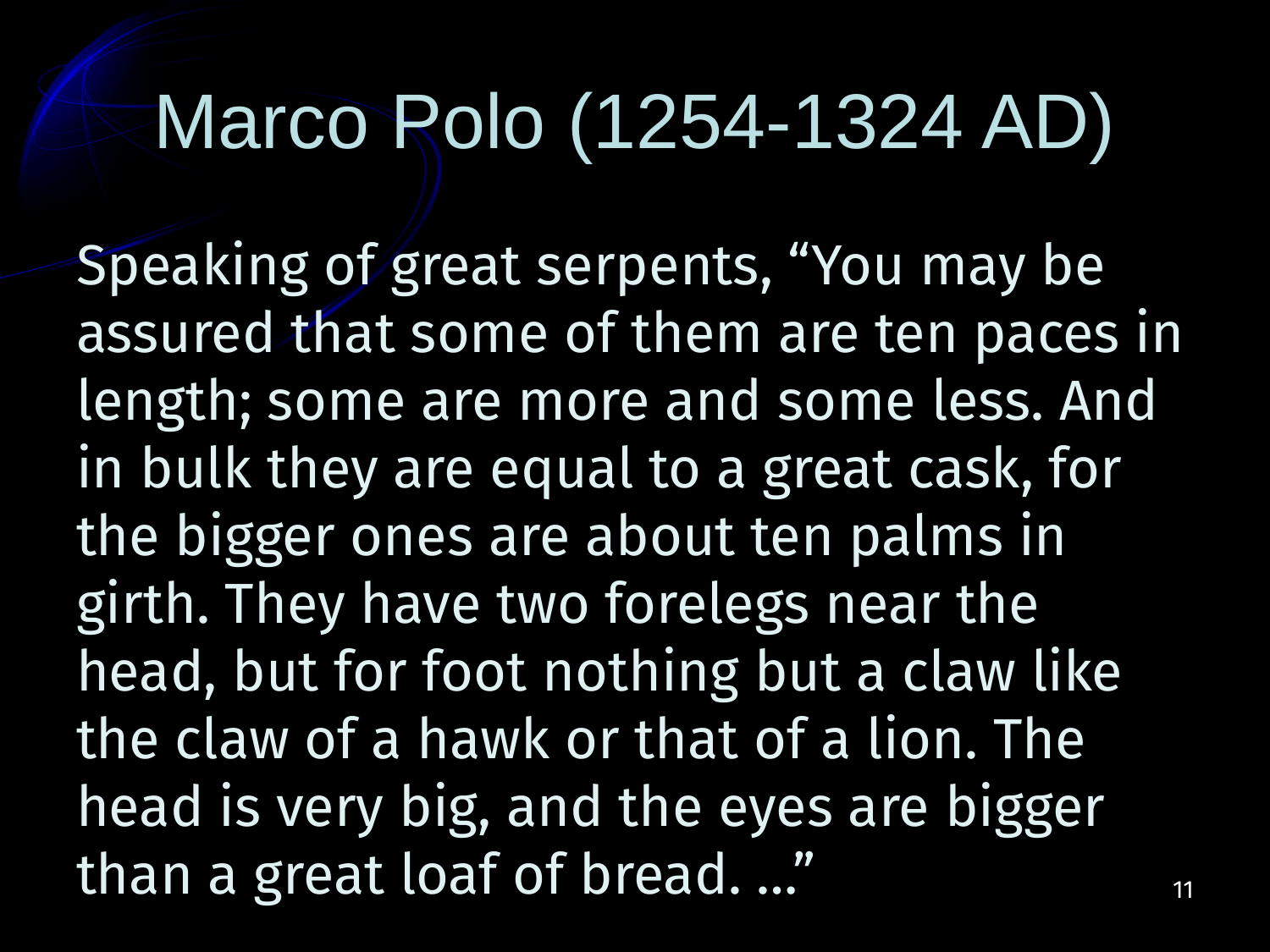

# Marco Polo (1254-1324 AD)
Speaking of great serpents, “You may be assured that some of them are ten paces in length; some are more and some less. And in bulk they are equal to a great cask, for the bigger ones are about ten palms in girth. They have two forelegs near the head, but for foot nothing but a claw like the claw of a hawk or that of a lion. The head is very big, and the eyes are bigger than a great loaf of bread. …”
11